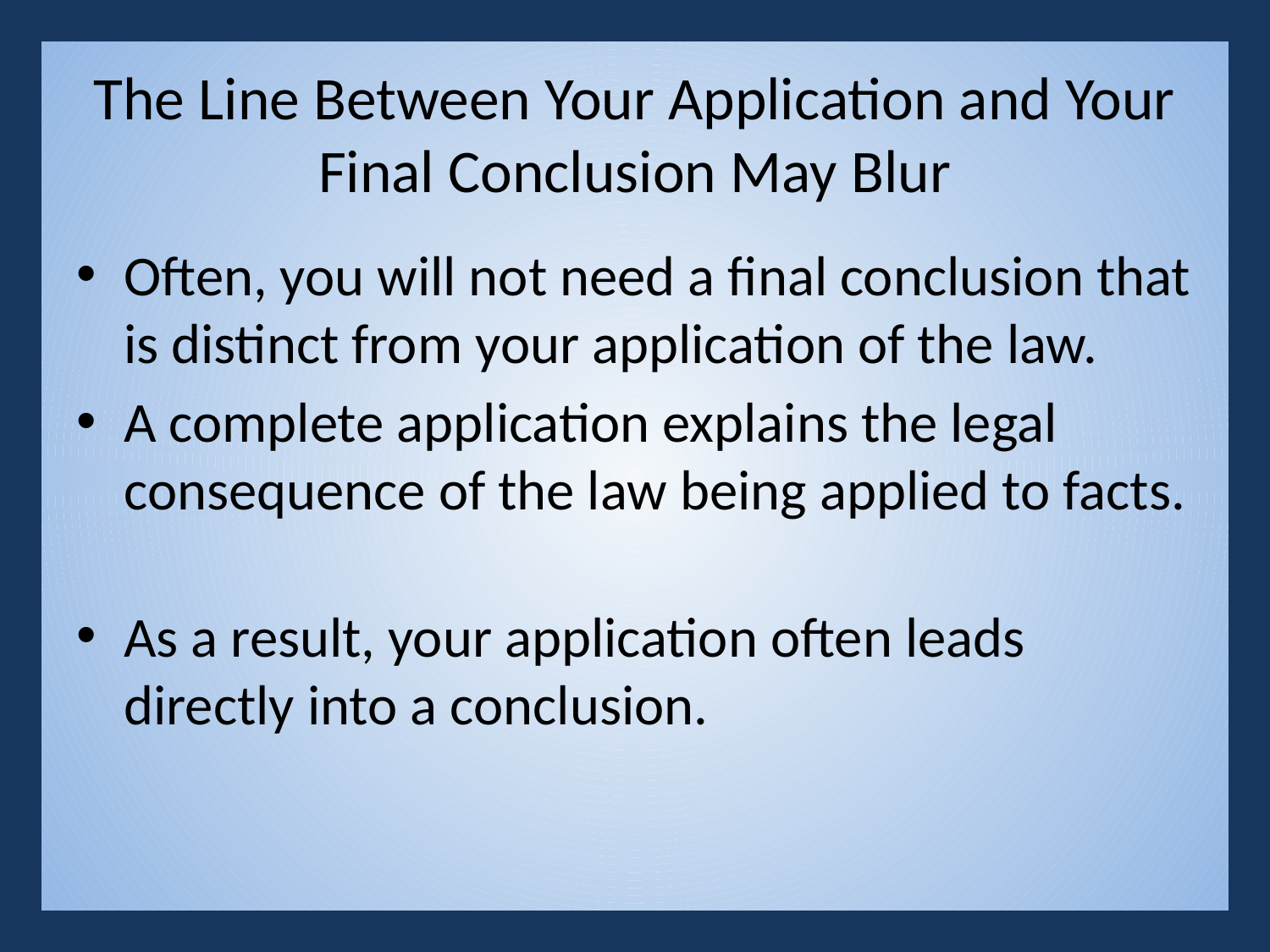

# The Line Between Your Application and Your Final Conclusion May Blur
Often, you will not need a final conclusion that is distinct from your application of the law.
A complete application explains the legal consequence of the law being applied to facts.
As a result, your application often leads directly into a conclusion.